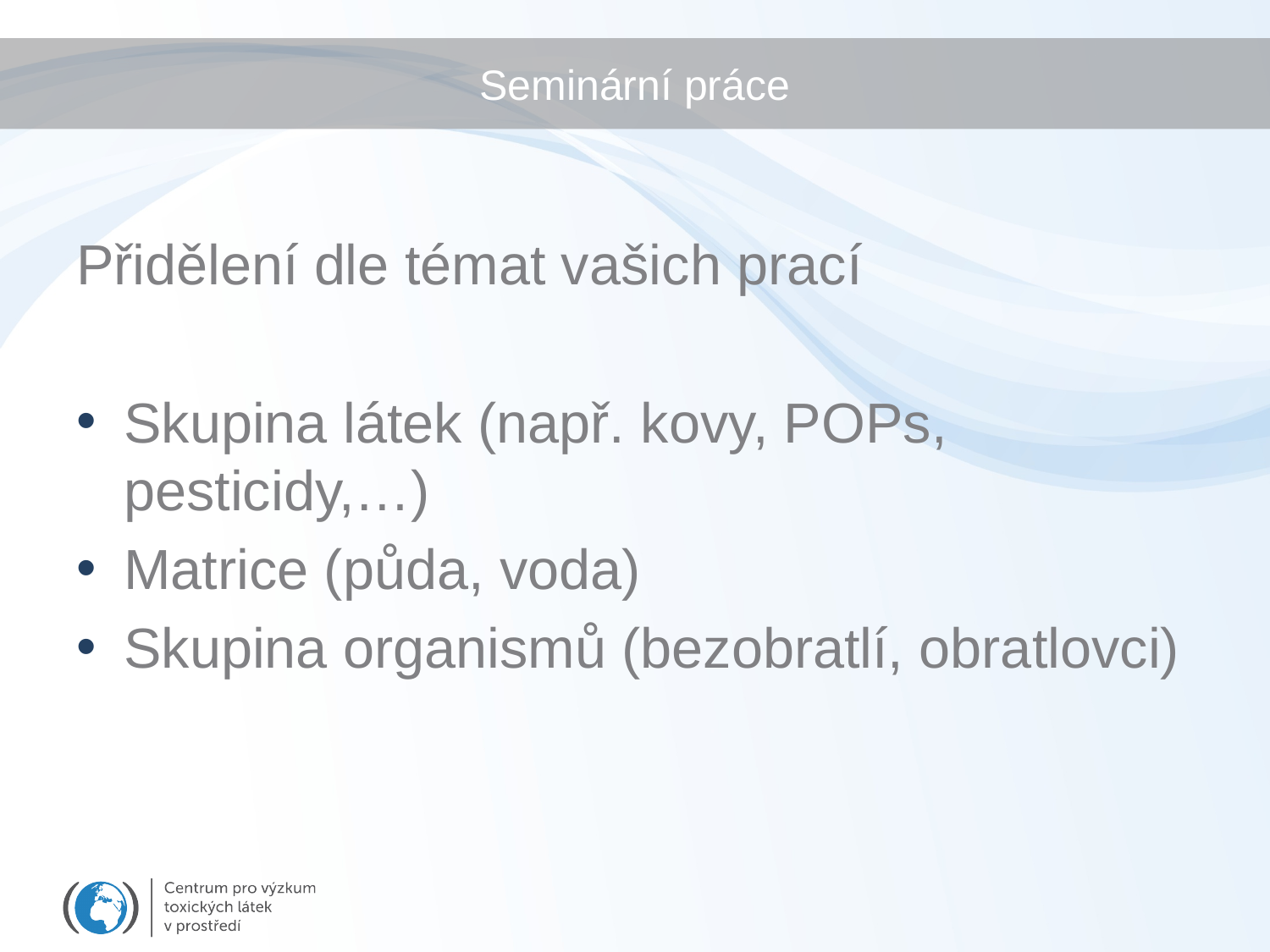

# Seminární práce
Přidělení dle témat vašich prací

Skupina látek (např. kovy, POPs, pesticidy,…)
Matrice (půda, voda)
Skupina organismů (bezobratlí, obratlovci)